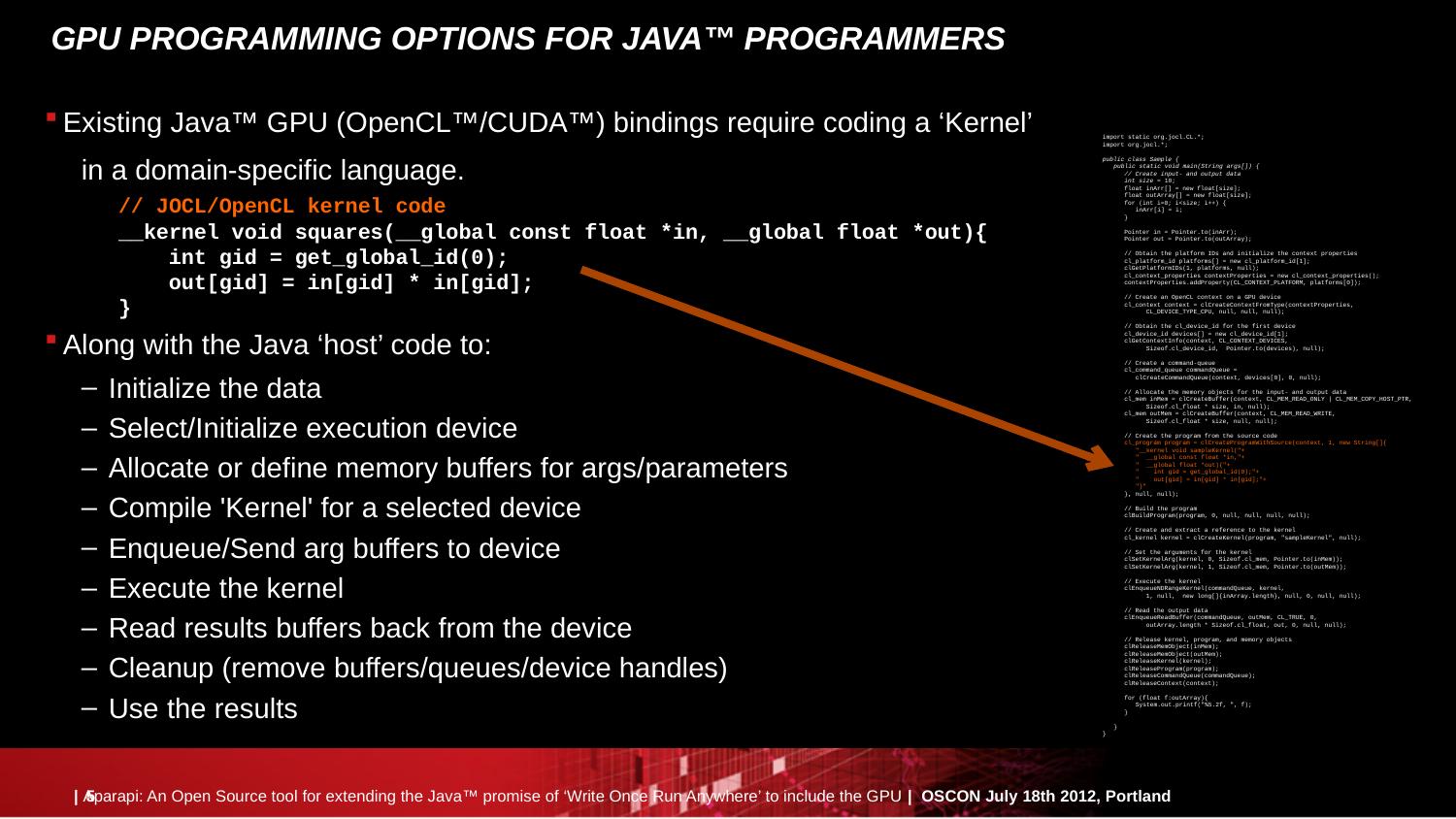

# GPU PROGRAMMING OPTIONS for JAVA™ PROGRAMMERS
Existing Java™ GPU (OpenCL™/CUDA™) bindings require coding a ‘Kernel’
in a domain-specific language.
// JOCL/OpenCL kernel code
__kernel void squares(__global const float *in, __global float *out){
    int gid = get_global_id(0);
    out[gid] = in[gid] * in[gid];
}
Along with the Java ‘host’ code to:
Initialize the data
Select/Initialize execution device
Allocate or define memory buffers for args/parameters
Compile 'Kernel' for a selected device
Enqueue/Send arg buffers to device
Execute the kernel
Read results buffers back from the device
Cleanup (remove buffers/queues/device handles)
Use the results
import static org.jocl.CL.*;
import org.jocl.*;

public class Sample {
   public static void main(String args[]) {
      // Create input- and output data
      int size = 10;
      float inArr[] = new float[size];
      float outArray[] = new float[size];
      for (int i=0; i<size; i++) {
         inArr[i] = i;
      }

      Pointer in = Pointer.to(inArr);
      Pointer out = Pointer.to(outArray);

      // Obtain the platform IDs and initialize the context properties
      cl_platform_id platforms[] = new cl_platform_id[1];
      clGetPlatformIDs(1, platforms, null);
      cl_context_properties contextProperties = new cl_context_properties();
      contextProperties.addProperty(CL_CONTEXT_PLATFORM, platforms[0]);

      // Create an OpenCL context on a GPU device
      cl_context context = clCreateContextFromType(contextProperties,
            CL_DEVICE_TYPE_CPU, null, null, null);

      // Obtain the cl_device_id for the first device
      cl_device_id devices[] = new cl_device_id[1];
      clGetContextInfo(context, CL_CONTEXT_DEVICES,
            Sizeof.cl_device_id,  Pointer.to(devices), null);

      // Create a command-queue
      cl_command_queue commandQueue =
         clCreateCommandQueue(context, devices[0], 0, null);

      // Allocate the memory objects for the input- and output data
      cl_mem inMem = clCreateBuffer(context, CL_MEM_READ_ONLY | CL_MEM_COPY_HOST_PTR,
            Sizeof.cl_float * size, in, null);
      cl_mem outMem = clCreateBuffer(context, CL_MEM_READ_WRITE,
            Sizeof.cl_float * size, null, null);

      // Create the program from the source code
      cl_program program = clCreateProgramWithSource(context, 1, new String[]{
         "__kernel void sampleKernel("+
         "  __global const float *in,"+
         "  __global float *out){"+
         "    int gid = get_global_id(0);"+
         "    out[gid] = in[gid] * in[gid];"+
         "}"
      }, null, null);

      // Build the program
      clBuildProgram(program, 0, null, null, null, null);

      // Create and extract a reference to the kernel
      cl_kernel kernel = clCreateKernel(program, "sampleKernel", null);

      // Set the arguments for the kernel
      clSetKernelArg(kernel, 0, Sizeof.cl_mem, Pointer.to(inMem));
      clSetKernelArg(kernel, 1, Sizeof.cl_mem, Pointer.to(outMem));

      // Execute the kernel
      clEnqueueNDRangeKernel(commandQueue, kernel,
            1, null,  new long[]{inArray.length}, null, 0, null, null);

      // Read the output data
      clEnqueueReadBuffer(commandQueue, outMem, CL_TRUE, 0,
            outArray.length * Sizeof.cl_float, out, 0, null, null);

      // Release kernel, program, and memory objects
      clReleaseMemObject(inMem);
      clReleaseMemObject(outMem);
      clReleaseKernel(kernel);
      clReleaseProgram(program);
      clReleaseCommandQueue(commandQueue);
      clReleaseContext(context);

      for (float f:outArray){
         System.out.printf("%5.2f, ", f);
      }

   }
}